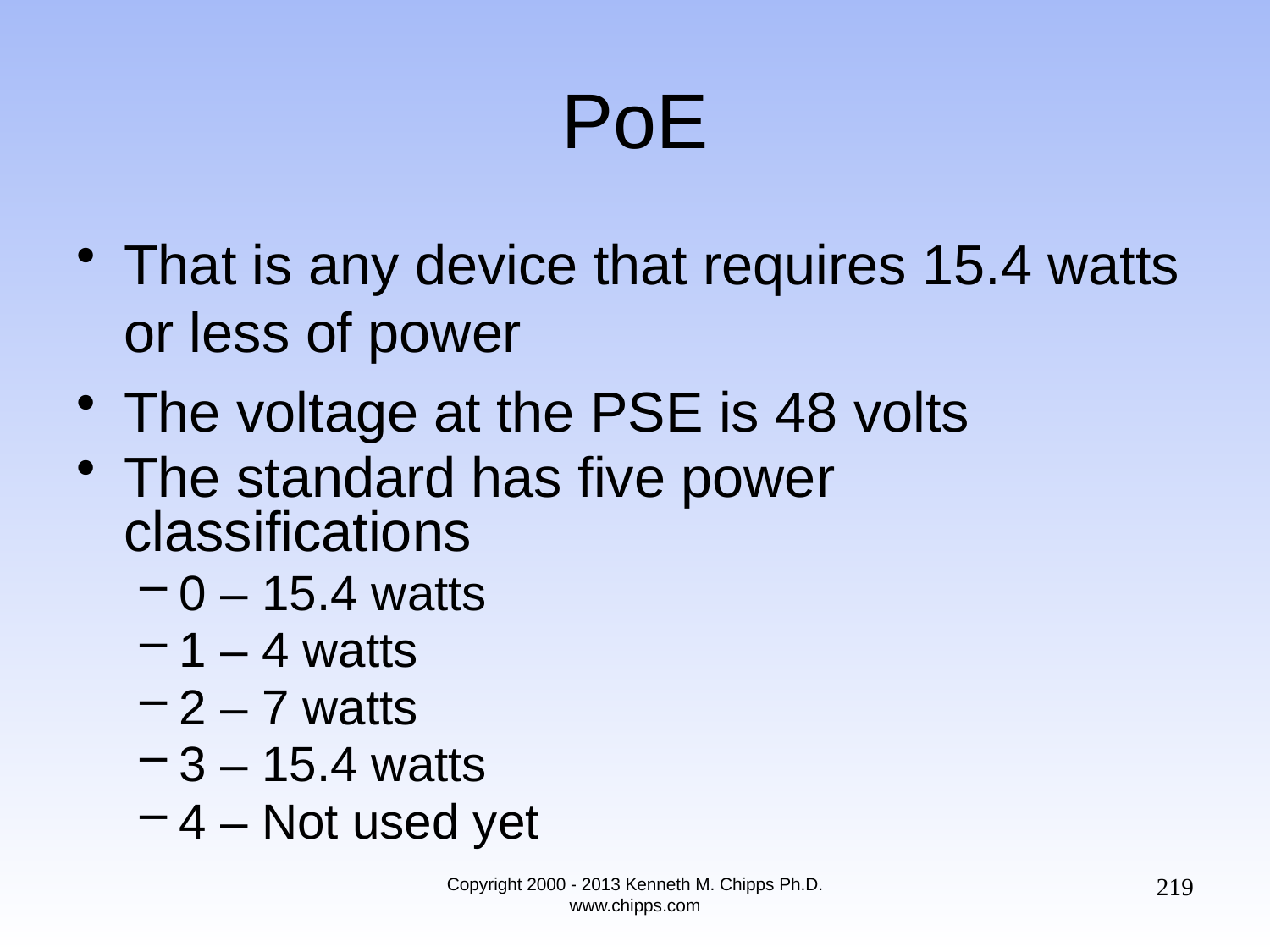

# PoE
That is any device that requires 15.4 watts or less of power
The voltage at the PSE is 48 volts
The standard has five power classifications
0 – 15.4 watts
1 – 4 watts
2 – 7 watts
3 – 15.4 watts
4 – Not used yet
219
Copyright 2000 - 2013 Kenneth M. Chipps Ph.D. www.chipps.com